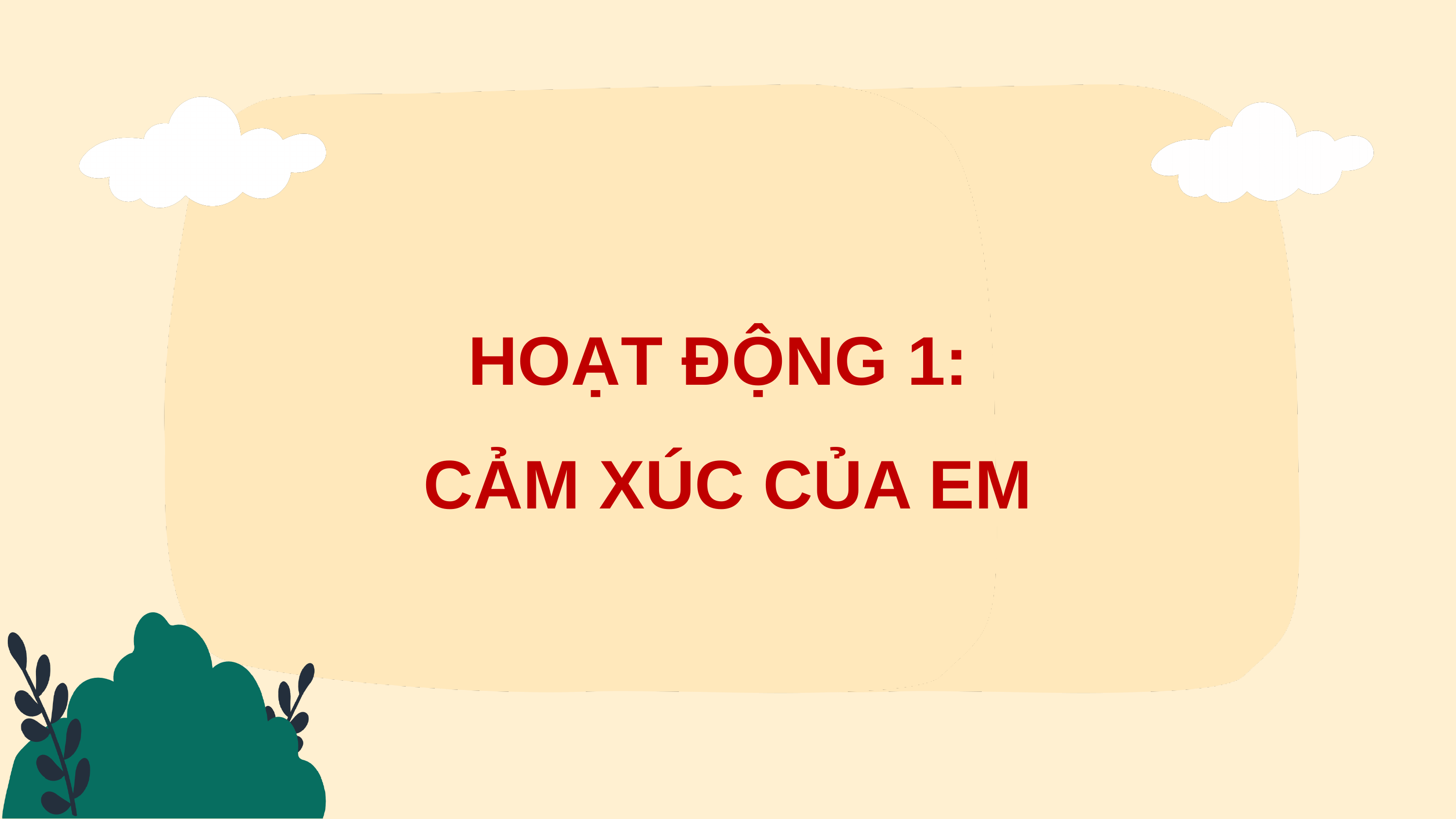

HOẠT ĐỘNG 1:
CẢM XÚC CỦA EM